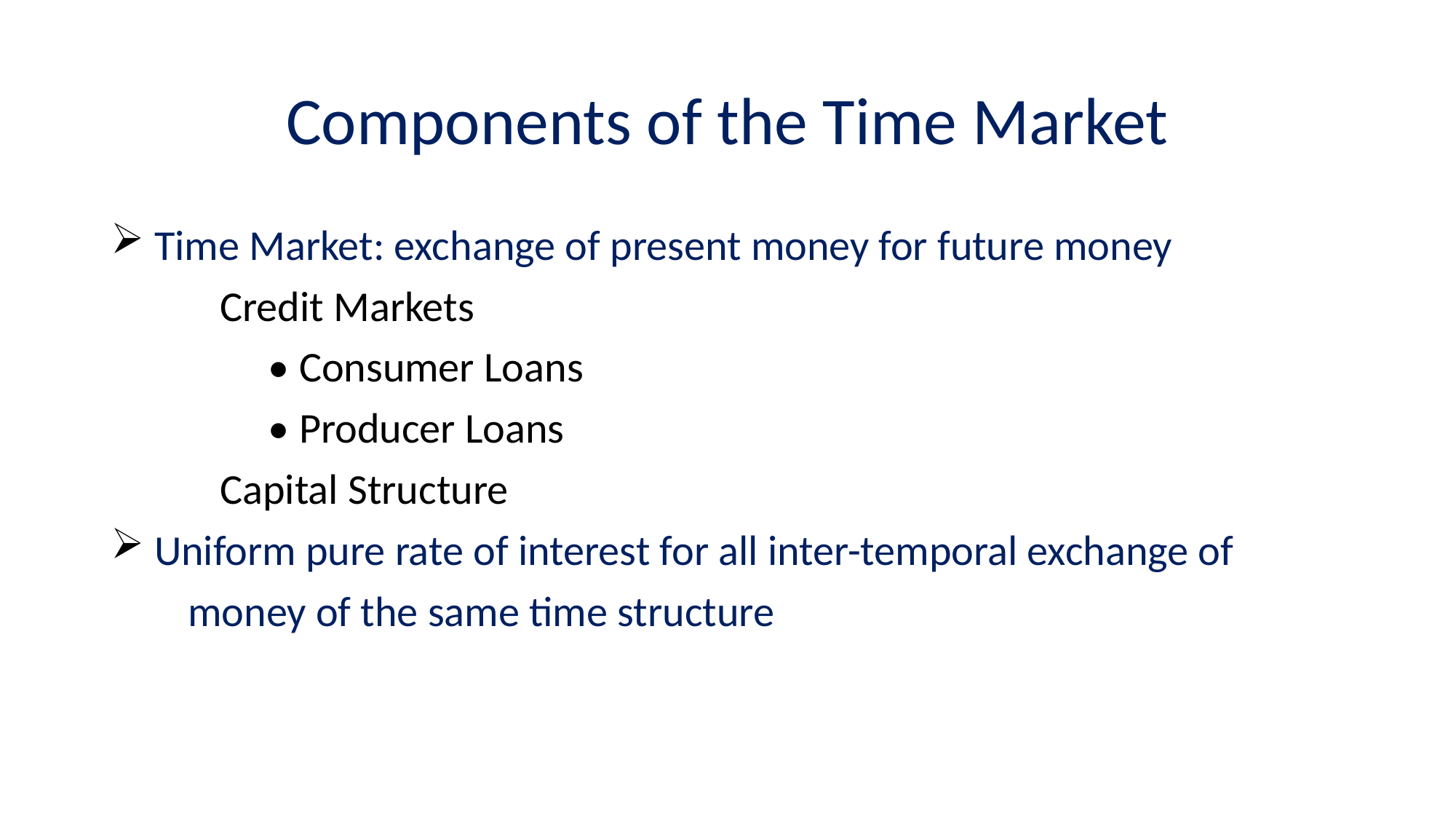

# Components of the Time Market
 Time Market: exchange of present money for future money
	Credit Markets
	     • Consumer Loans
	     • Producer Loans
	Capital Structure
 Uniform pure rate of interest for all inter-temporal exchange of
        money of the same time structure